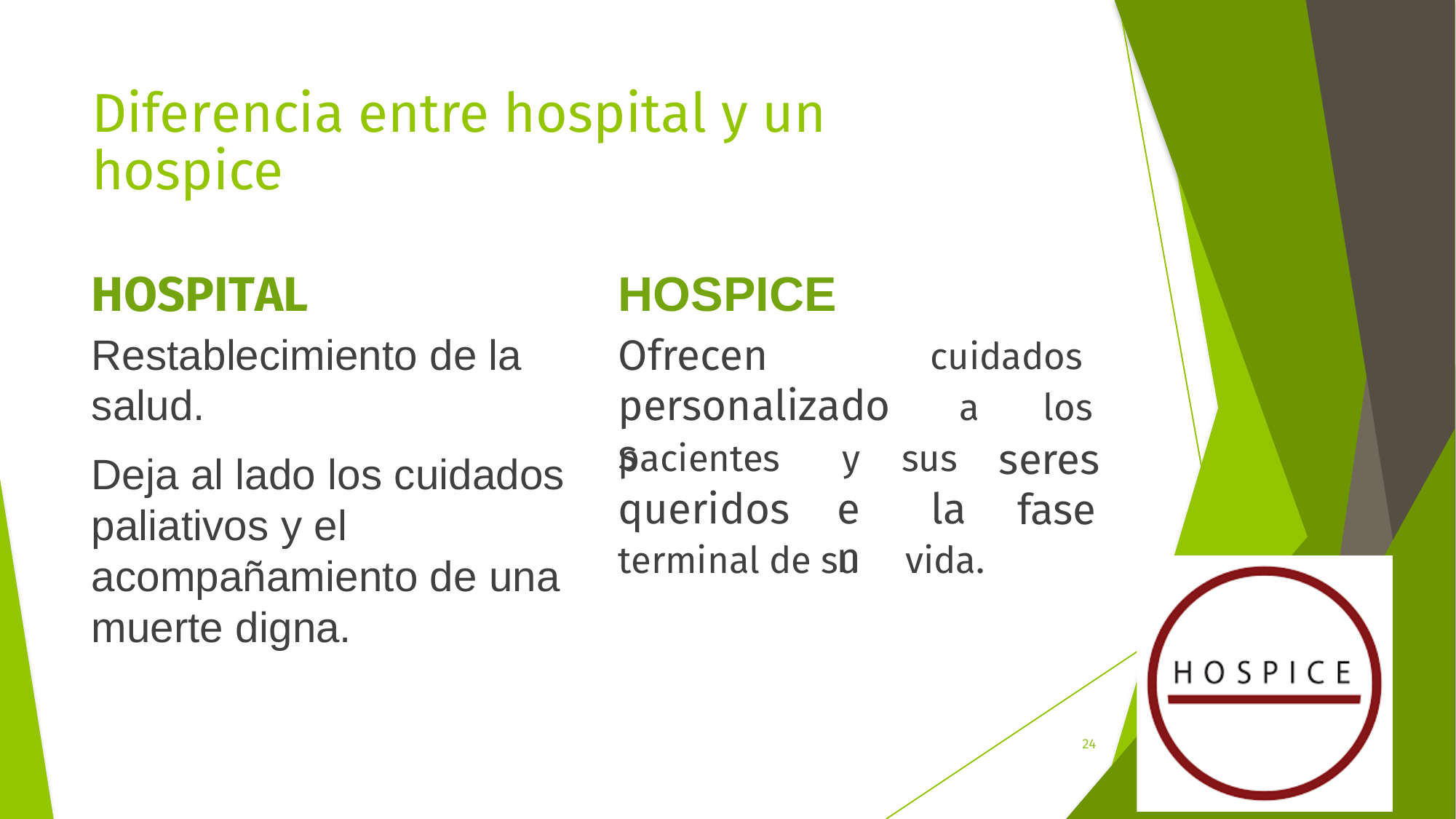

Diferencia entre hospital y un hospice
HOSPICE
Ofrecen
personalizados
HOSPITAL
Restablecimiento de la
salud.
Deja al lado los cuidados paliativos y el acompañamiento de una muerte digna.
cuidados

a
los
seres fase

pacientes
queridos
y
en
sus
la

terminal de su
vida.

24